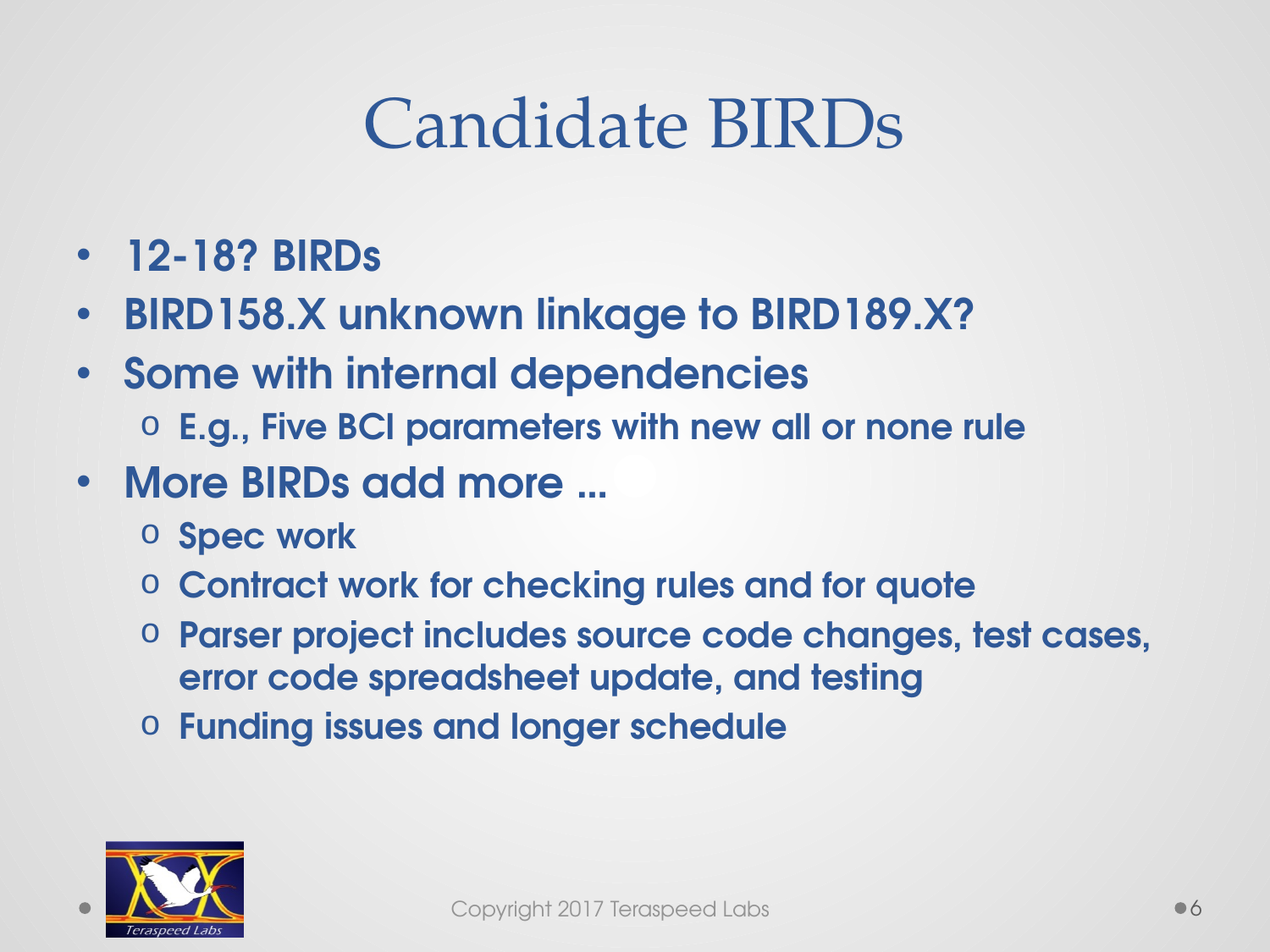

# Candidate BIRDs
12-18? BIRDs
BIRD158.X unknown linkage to BIRD189.X?
Some with internal dependencies
E.g., Five BCI parameters with new all or none rule
More BIRDs add more …
Spec work
Contract work for checking rules and for quote
Parser project includes source code changes, test cases, error code spreadsheet update, and testing
Funding issues and longer schedule
6
Copyright 2017 Teraspeed Labs